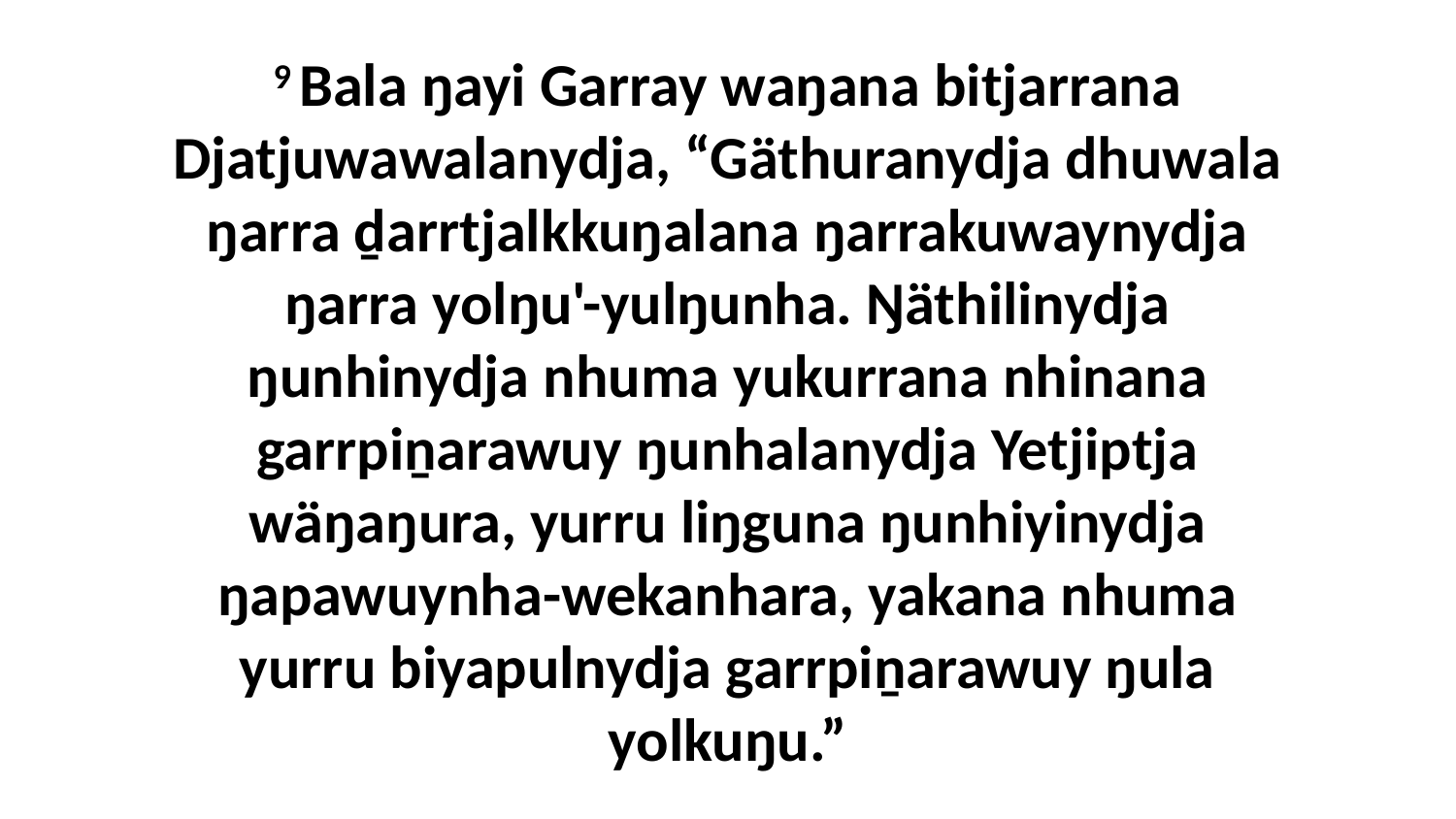

9 Bala ŋayi Garray waŋana bitjarrana Djatjuwawalanydja, “Gäthuranydja dhuwala ŋarra ḏarrtjalkkuŋalana ŋarrakuwaynydja ŋarra yolŋu'-yulŋunha. Ŋäthilinydja ŋunhinydja nhuma yukurrana nhinana garrpiṉarawuy ŋunhalanydja Yetjiptja wäŋaŋura, yurru liŋguna ŋunhiyinydja ŋapawuynha-wekanhara, yakana nhuma yurru biyapulnydja garrpiṉarawuy ŋula yolkuŋu.”